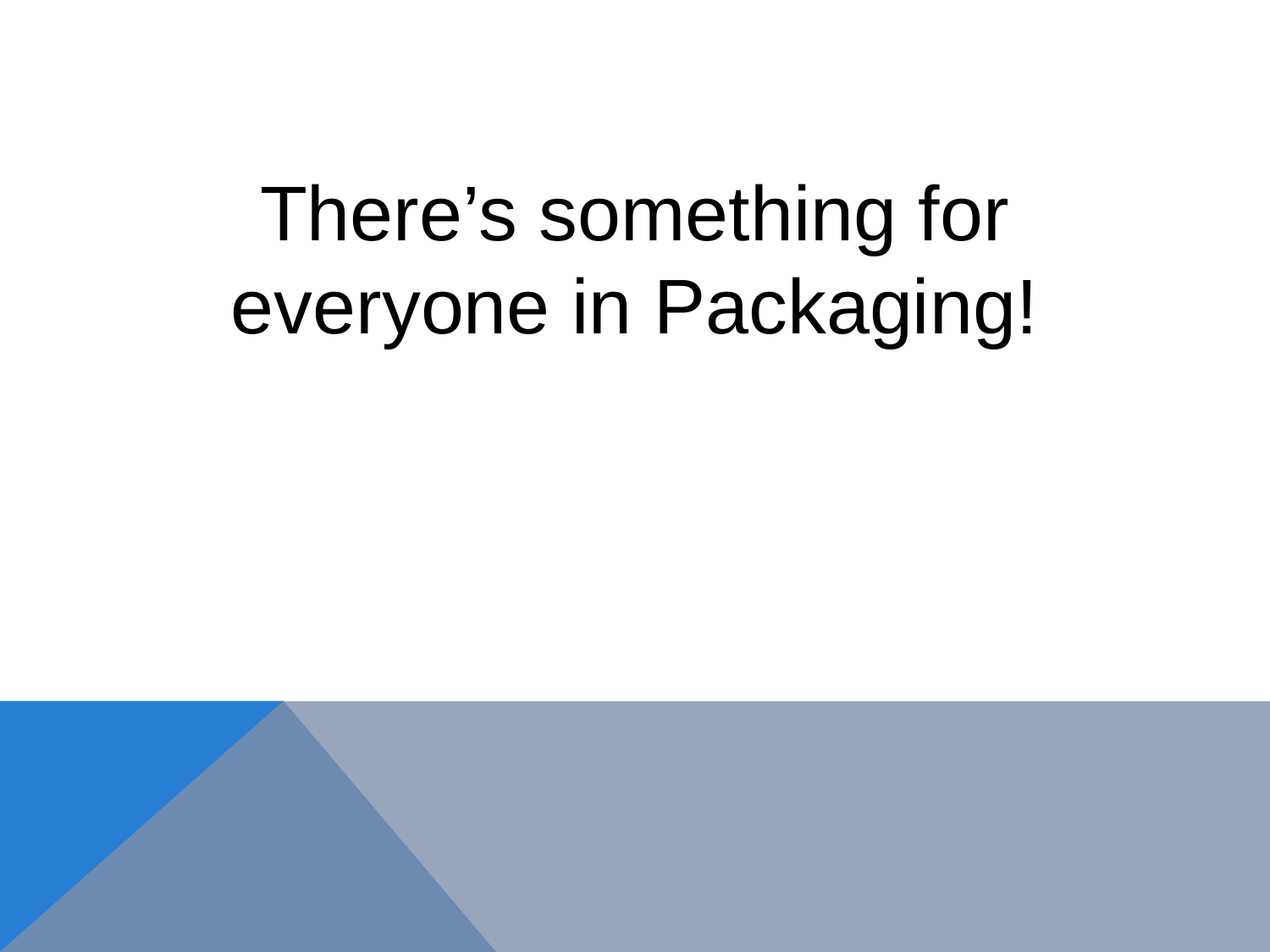

# There’s something for everyone in Packaging!